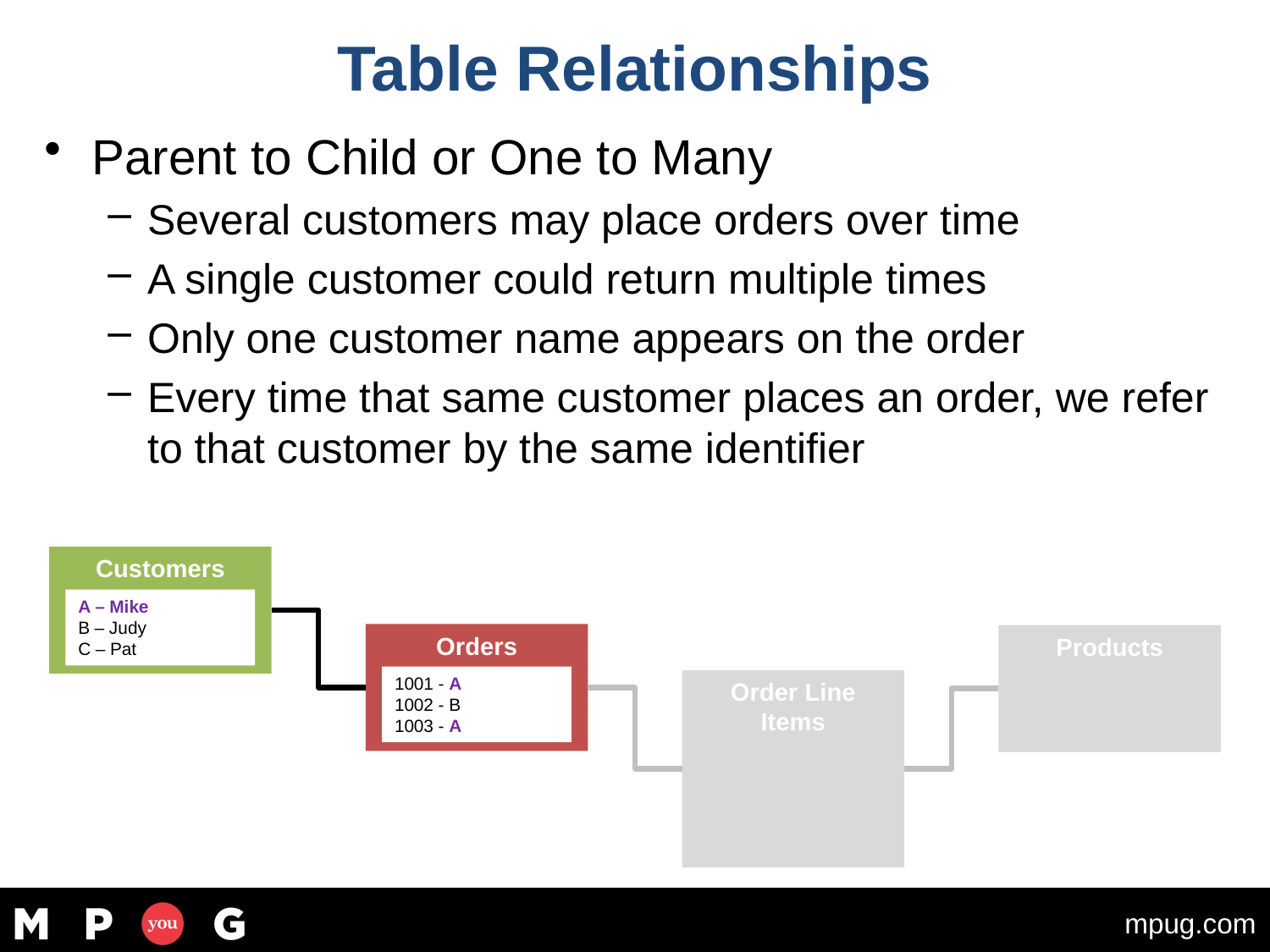

# Table Relationships
Parent to Child or One to Many
Several customers may place orders over time
A single customer could return multiple times
Only one customer name appears on the order
Every time that same customer places an order, we refer to that customer by the same identifier
Customers
A – Mike
B – Judy
C – Pat
Orders
Products
1001 - A
1002 - B
1003 - A
Order Line Items